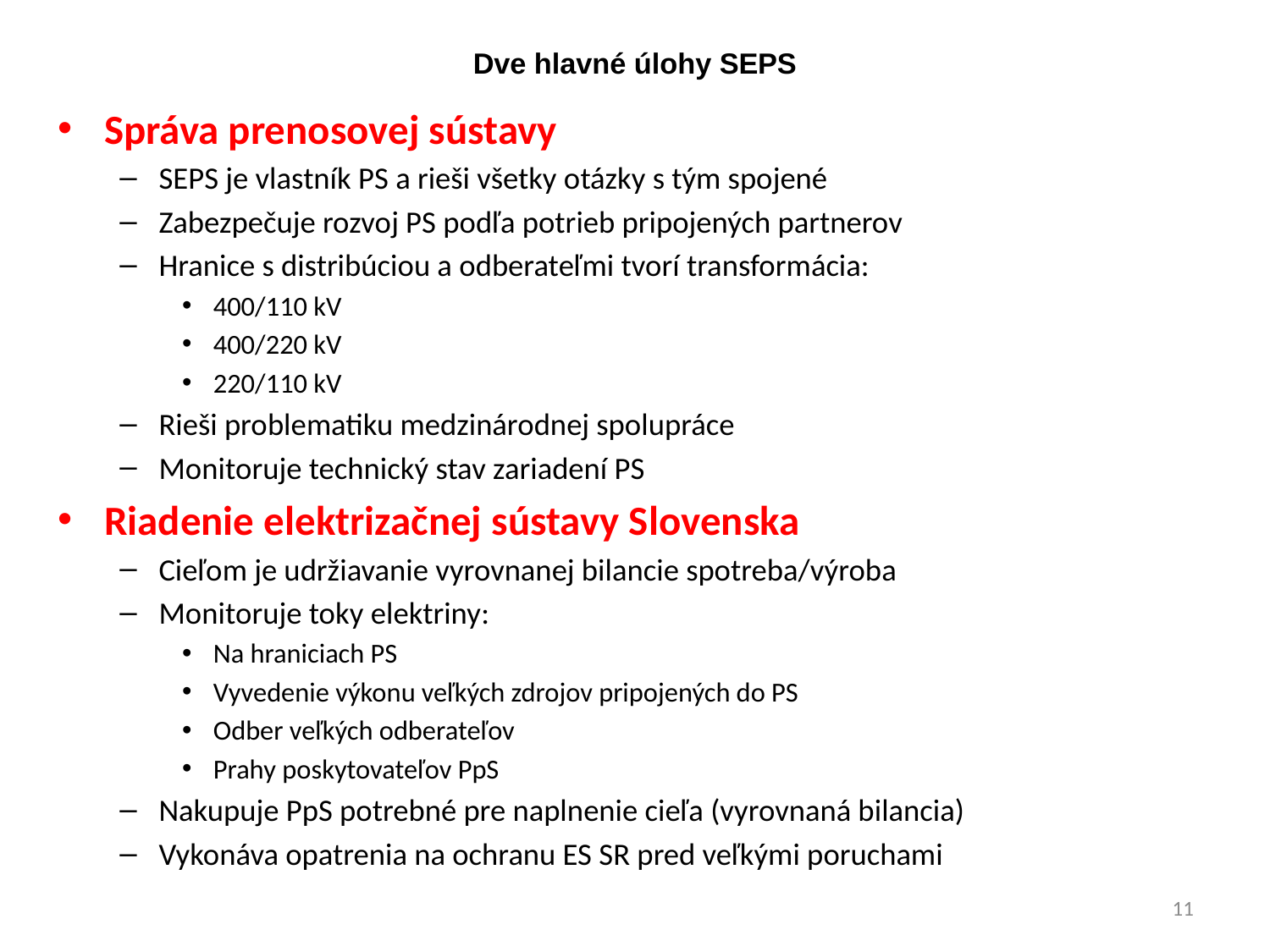

# Dve hlavné úlohy SEPS
Správa prenosovej sústavy
SEPS je vlastník PS a rieši všetky otázky s tým spojené
Zabezpečuje rozvoj PS podľa potrieb pripojených partnerov
Hranice s distribúciou a odberateľmi tvorí transformácia:
400/110 kV
400/220 kV
220/110 kV
Rieši problematiku medzinárodnej spolupráce
Monitoruje technický stav zariadení PS
Riadenie elektrizačnej sústavy Slovenska
Cieľom je udržiavanie vyrovnanej bilancie spotreba/výroba
Monitoruje toky elektriny:
Na hraniciach PS
Vyvedenie výkonu veľkých zdrojov pripojených do PS
Odber veľkých odberateľov
Prahy poskytovateľov PpS
Nakupuje PpS potrebné pre naplnenie cieľa (vyrovnaná bilancia)
Vykonáva opatrenia na ochranu ES SR pred veľkými poruchami
11